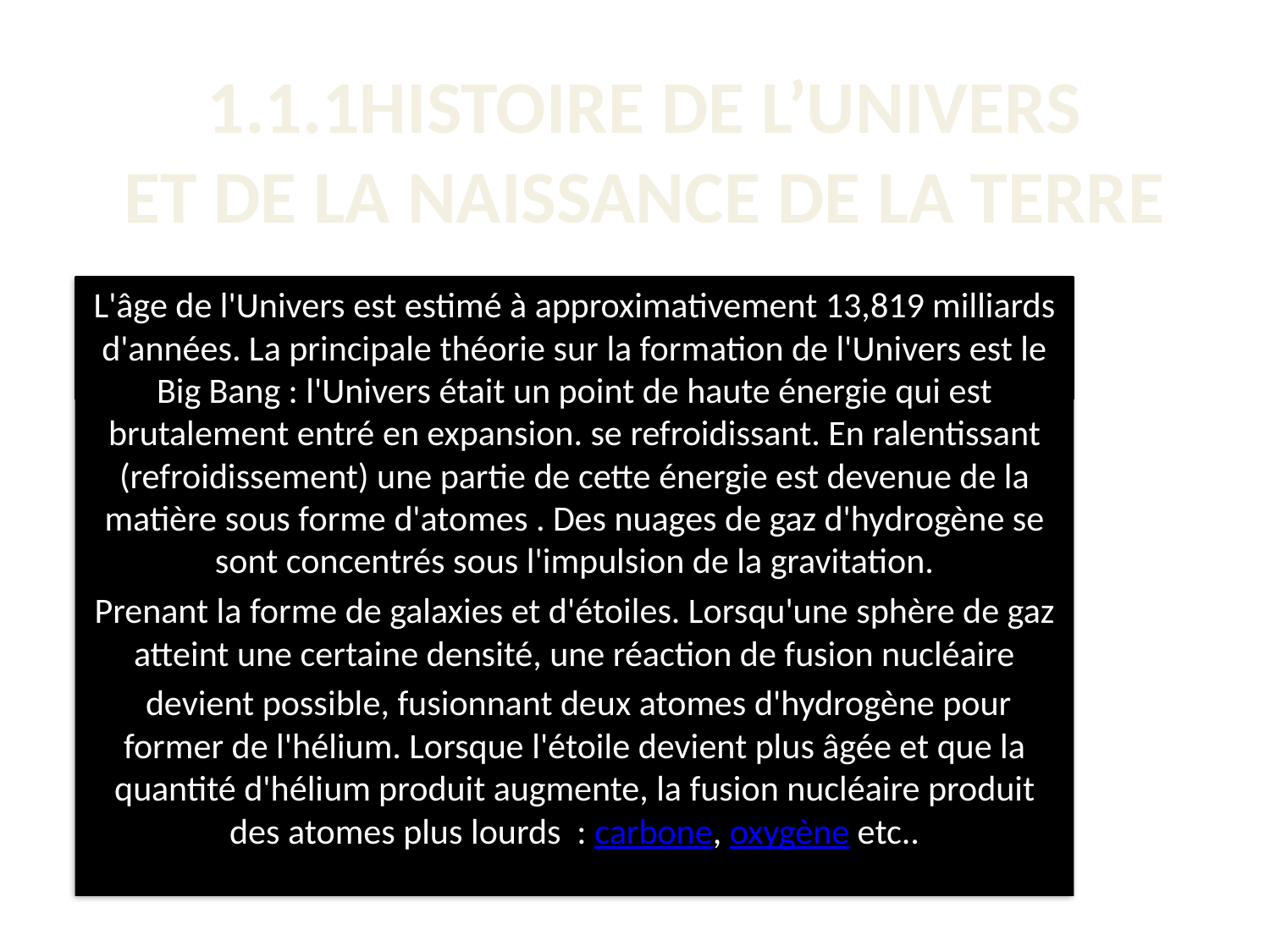

# 1.1.1HISTOIRE DE L’UNIVERS ET DE LA NAISSANCE DE LA TERRE
L'âge de l'Univers est estimé à approximativement 13,819 milliards d'années. La principale théorie sur la formation de l'Univers est le Big Bang : l'Univers était un point de haute énergie qui est brutalement entré en expansion. se refroidissant. En ralentissant (refroidissement) une partie de cette énergie est devenue de la matière sous forme d'atomes . Des nuages de gaz d'hydrogène se sont concentrés sous l'impulsion de la gravitation.
Prenant la forme de galaxies et d'étoiles. Lorsqu'une sphère de gaz atteint une certaine densité, une réaction de fusion nucléaire
 devient possible, fusionnant deux atomes d'hydrogène pour former de l'hélium. Lorsque l'étoile devient plus âgée et que la quantité d'hélium produit augmente, la fusion nucléaire produit des atomes plus lourds  : carbone, oxygène etc..